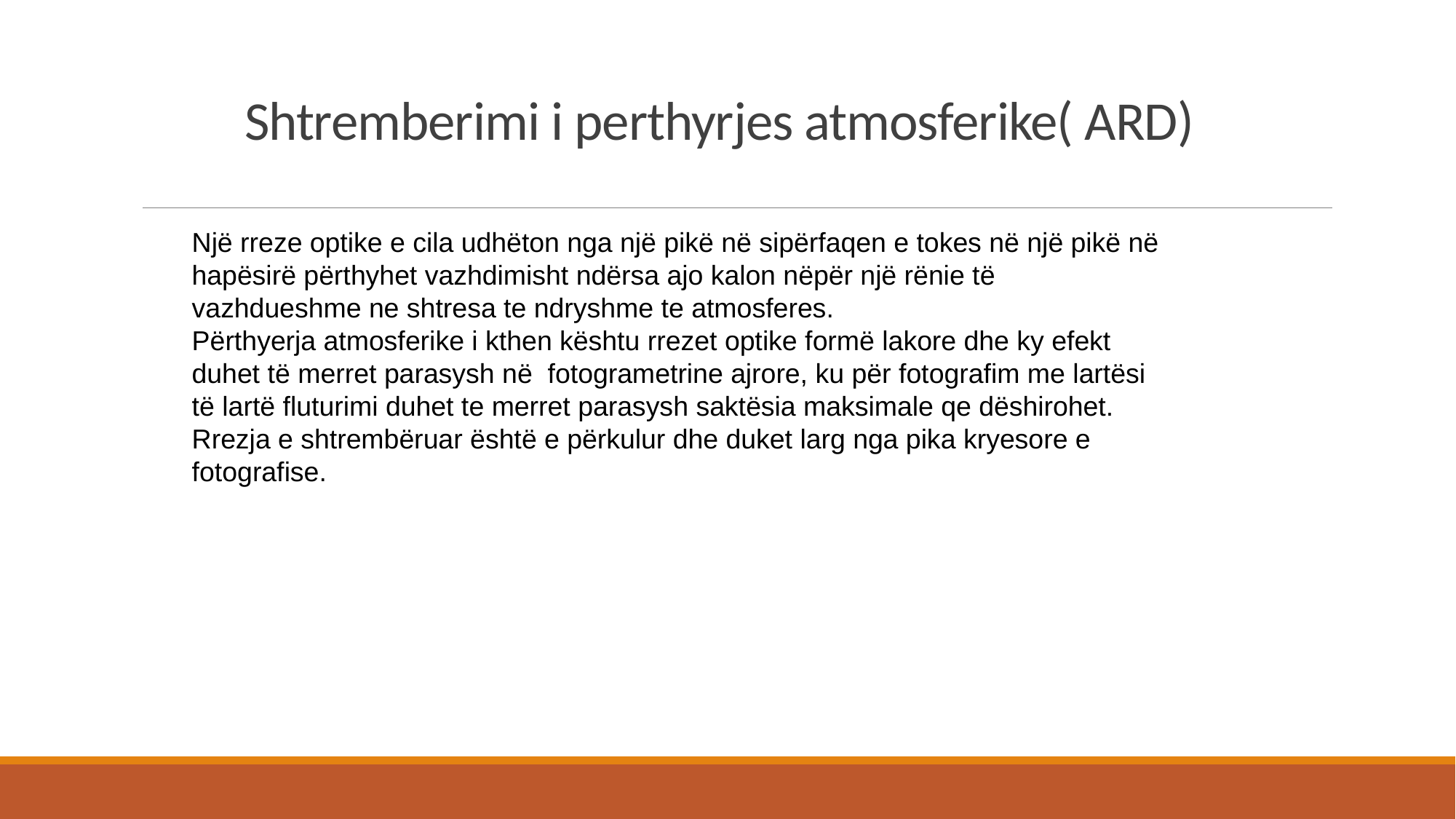

# Shtremberimi i perthyrjes atmosferike( ARD)
Një rreze optike e cila udhëton nga një pikë në sipërfaqen e tokes në një pikë në hapësirë përthyhet vazhdimisht ndërsa ajo kalon nëpër një rënie të vazhdueshme ne shtresa te ndryshme te atmosferes.
Përthyerja atmosferike i kthen kështu rrezet optike formë lakore dhe ky efekt duhet të merret parasysh në  fotogrametrine ajrore, ku për fotografim me lartësi të lartë fluturimi duhet te merret parasysh saktësia maksimale qe dëshirohet.
Rrezja e shtrembëruar është e përkulur dhe duket larg nga pika kryesore e fotografise.